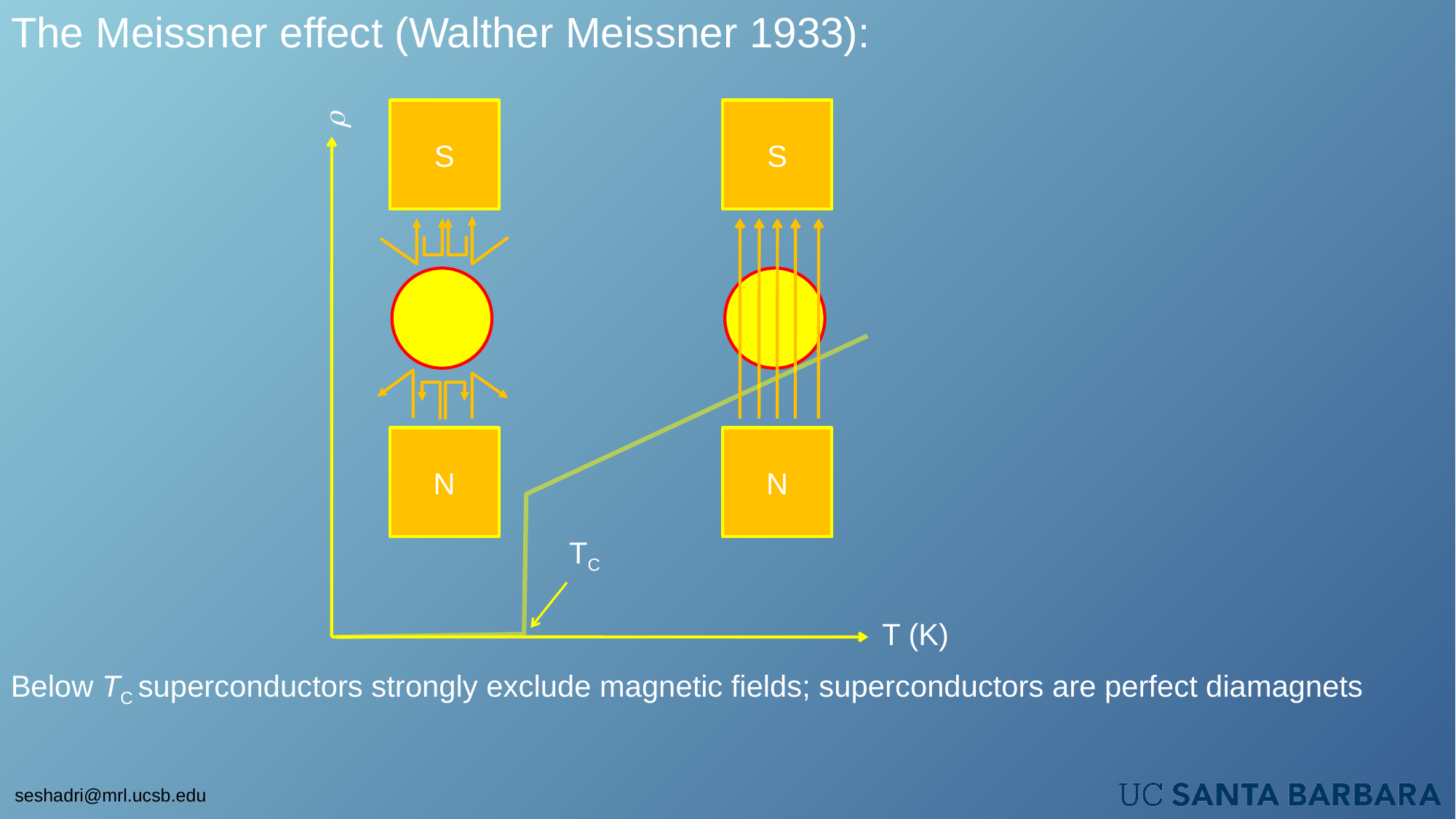

The Meissner effect (Walther Meissner 1933):
ρ
S
S

N
N
TC
T (K)
Below TC superconductors strongly exclude magnetic fields; superconductors are perfect diamagnets